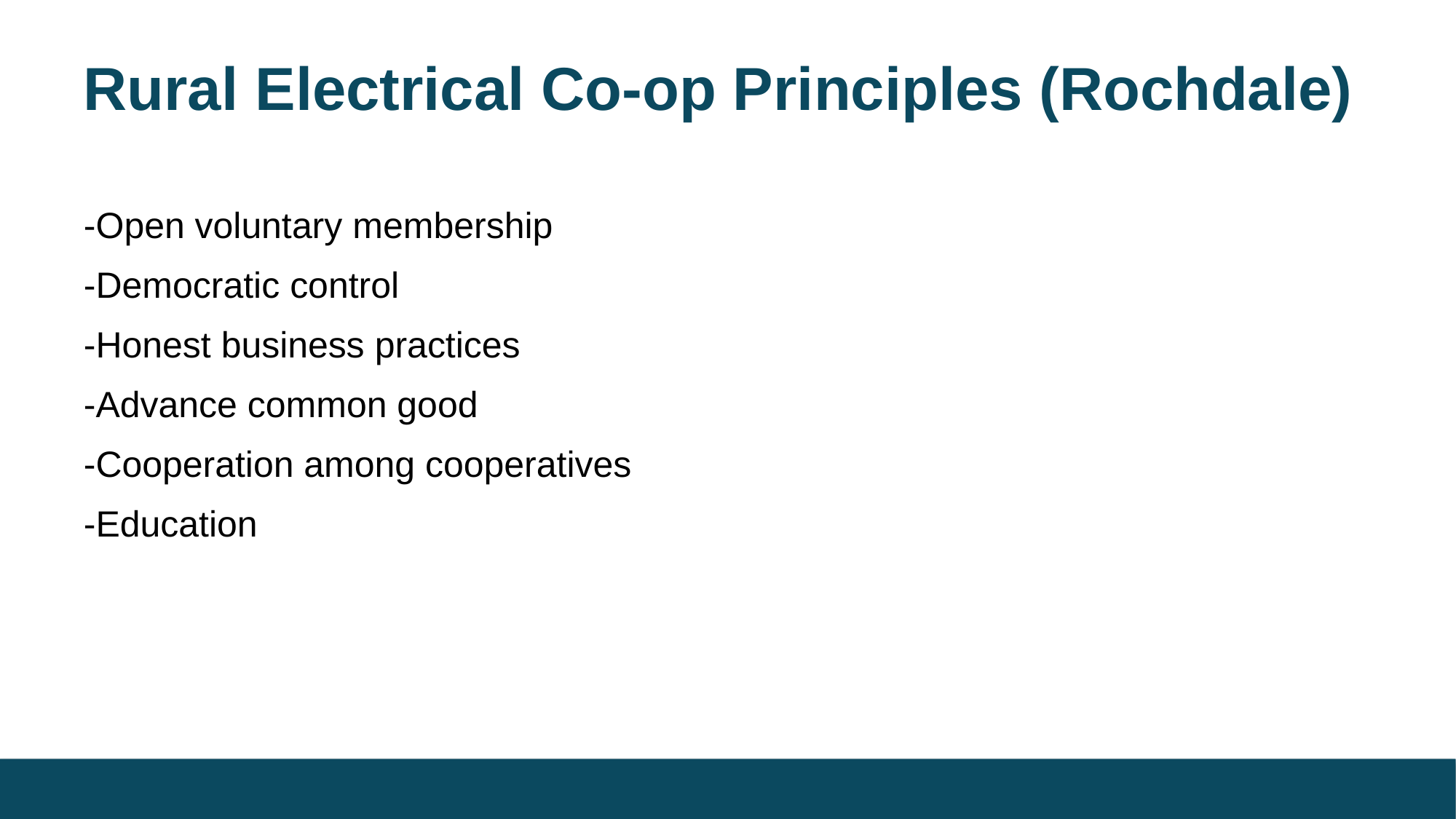

# Rural Electrical Co-op Principles (Rochdale)
-Open voluntary membership
-Democratic control
-Honest business practices
-Advance common good
-Cooperation among cooperatives
-Education